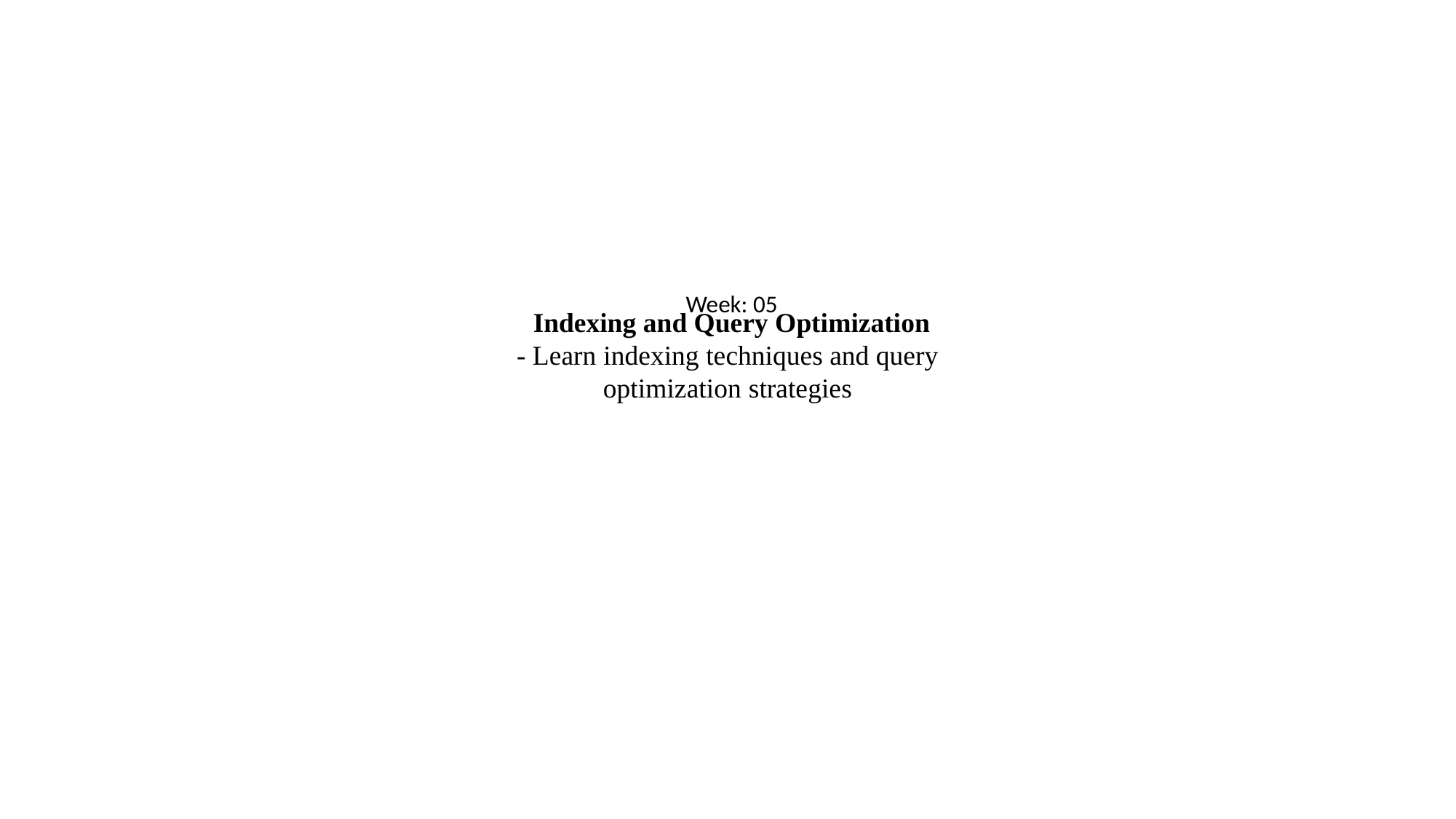

Week: 05
Indexing and Query Optimization
- Learn indexing techniques and query optimization strategies